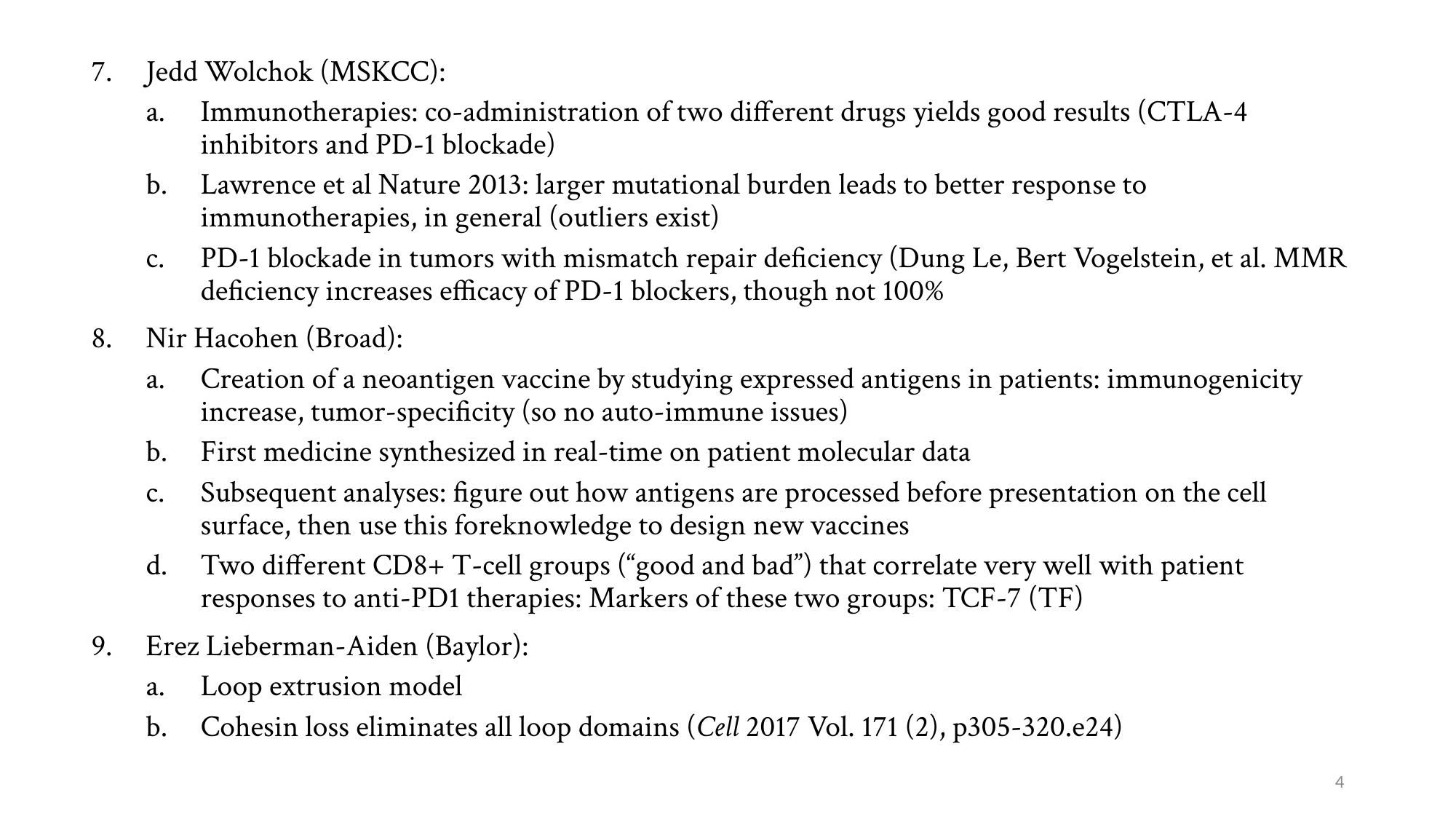

Jedd Wolchok (MSKCC):
Immunotherapies: co-administration of two different drugs yields good results (CTLA-4 inhibitors and PD-1 blockade)
Lawrence et al Nature 2013: larger mutational burden leads to better response to immunotherapies, in general (outliers exist)
PD-1 blockade in tumors with mismatch repair deficiency (Dung Le, Bert Vogelstein, et al. MMR deficiency increases efficacy of PD-1 blockers, though not 100%
Nir Hacohen (Broad):
Creation of a neoantigen vaccine by studying expressed antigens in patients: immunogenicity increase, tumor-specificity (so no auto-immune issues)
First medicine synthesized in real-time on patient molecular data
Subsequent analyses: figure out how antigens are processed before presentation on the cell surface, then use this foreknowledge to design new vaccines
Two different CD8+ T-cell groups (“good and bad”) that correlate very well with patient responses to anti-PD1 therapies: Markers of these two groups: TCF-7 (TF)
Erez Lieberman-Aiden (Baylor):
Loop extrusion model
Cohesin loss eliminates all loop domains (Cell 2017 Vol. 171 (2), p305-320.e24)
4